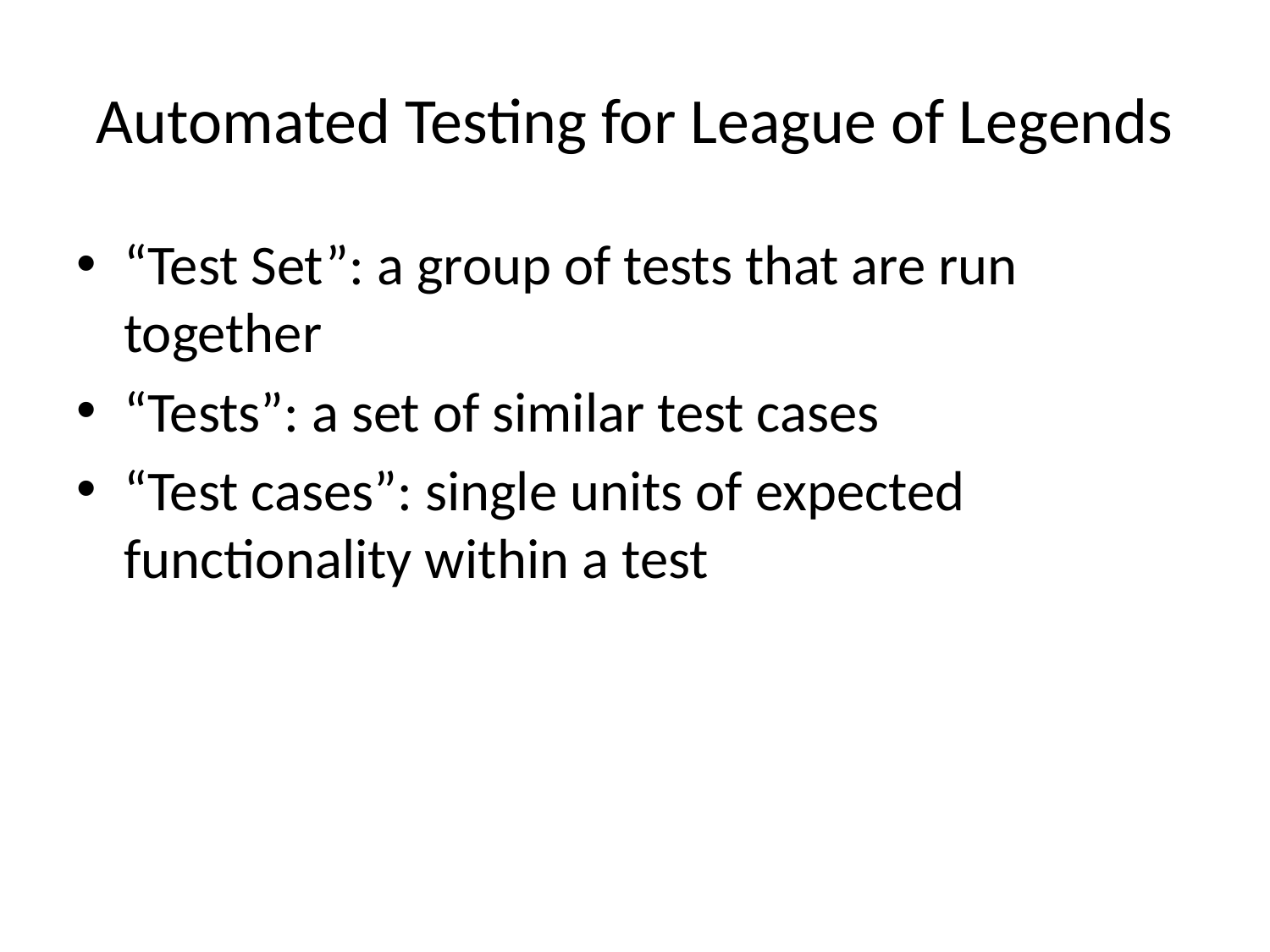

# Automated Testing for League of Legends
“Test Set”: a group of tests that are run together
“Tests”: a set of similar test cases
“Test cases”: single units of expected functionality within a test